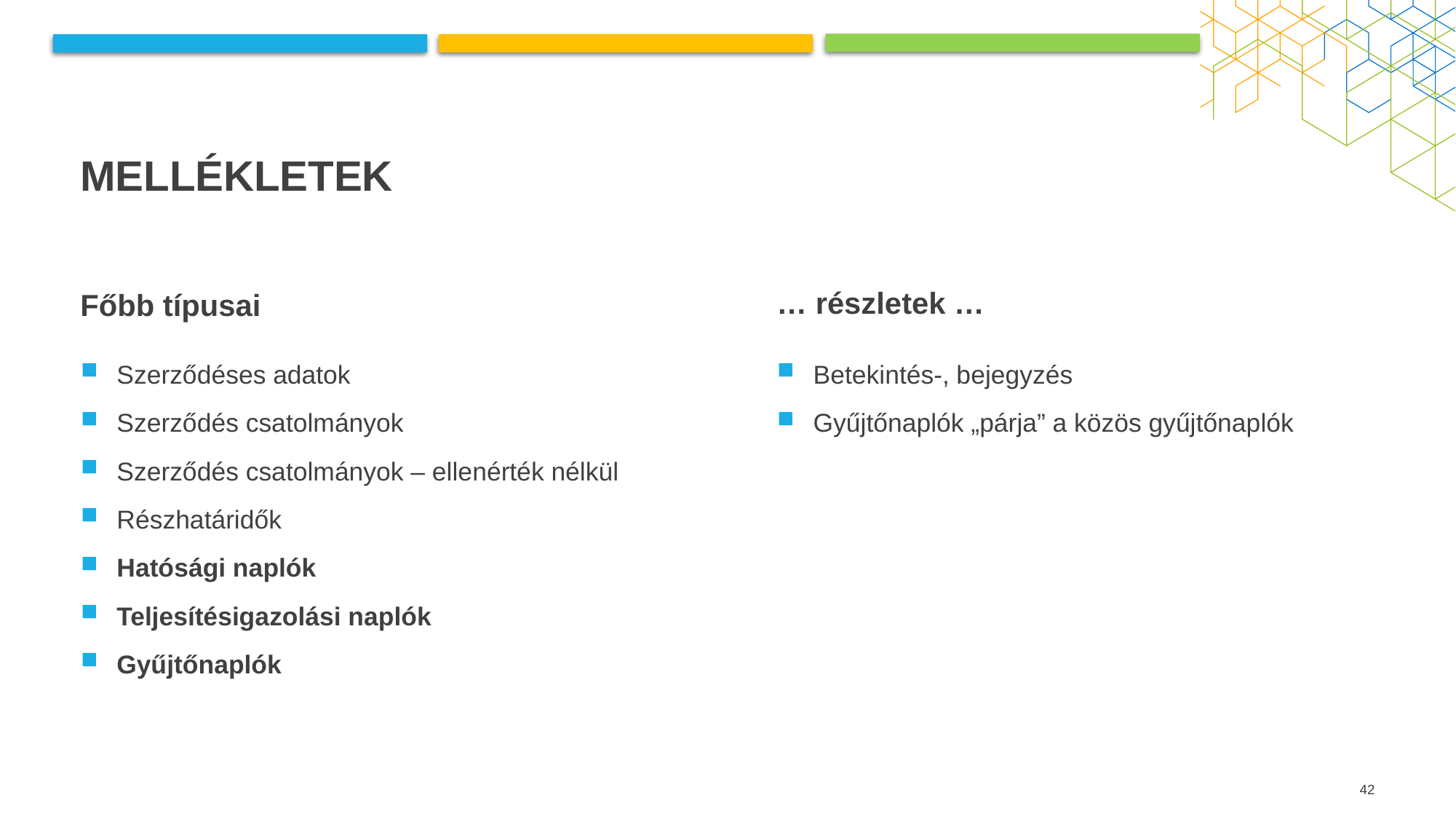

# Mellékletek
Főbb típusai
… részletek …
Szerződéses adatok
Szerződés csatolmányok
Szerződés csatolmányok – ellenérték nélkül
Részhatáridők
Hatósági naplók
Teljesítésigazolási naplók
Gyűjtőnaplók
Betekintés-, bejegyzés
Gyűjtőnaplók „párja” a közös gyűjtőnaplók
42